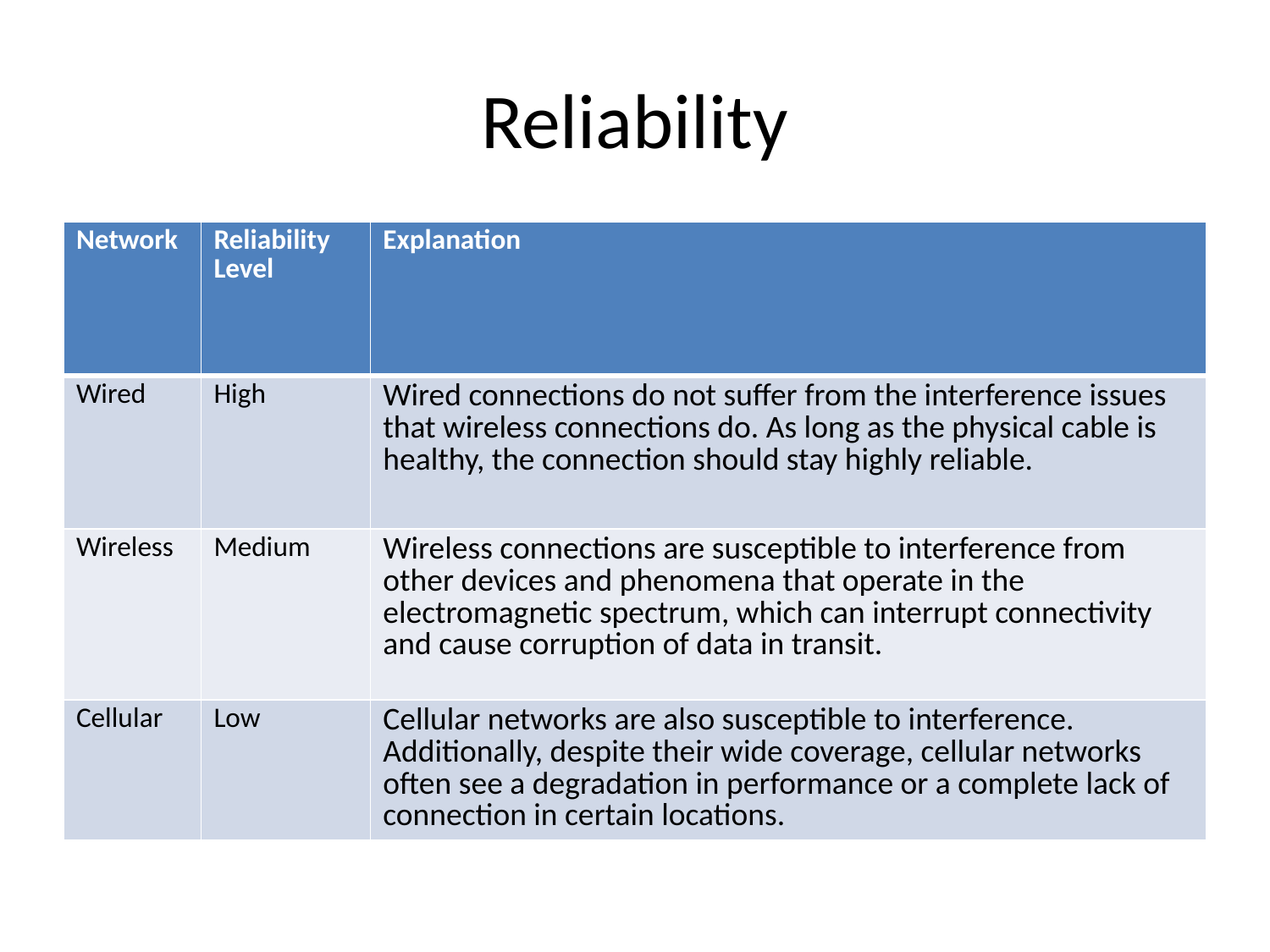

# Reliability
| Network | Reliability Level | Explanation |
| --- | --- | --- |
| Wired | High | Wired connections do not suffer from the interference issues that wireless connections do. As long as the physical cable is healthy, the connection should stay highly reliable. |
| Wireless | Medium | Wireless connections are susceptible to interference from other devices and phenomena that operate in the electromagnetic spectrum, which can interrupt connectivity and cause corruption of data in transit. |
| Cellular | Low | Cellular networks are also susceptible to interference. Additionally, despite their wide coverage, cellular networks often see a degradation in performance or a complete lack of connection in certain locations. |